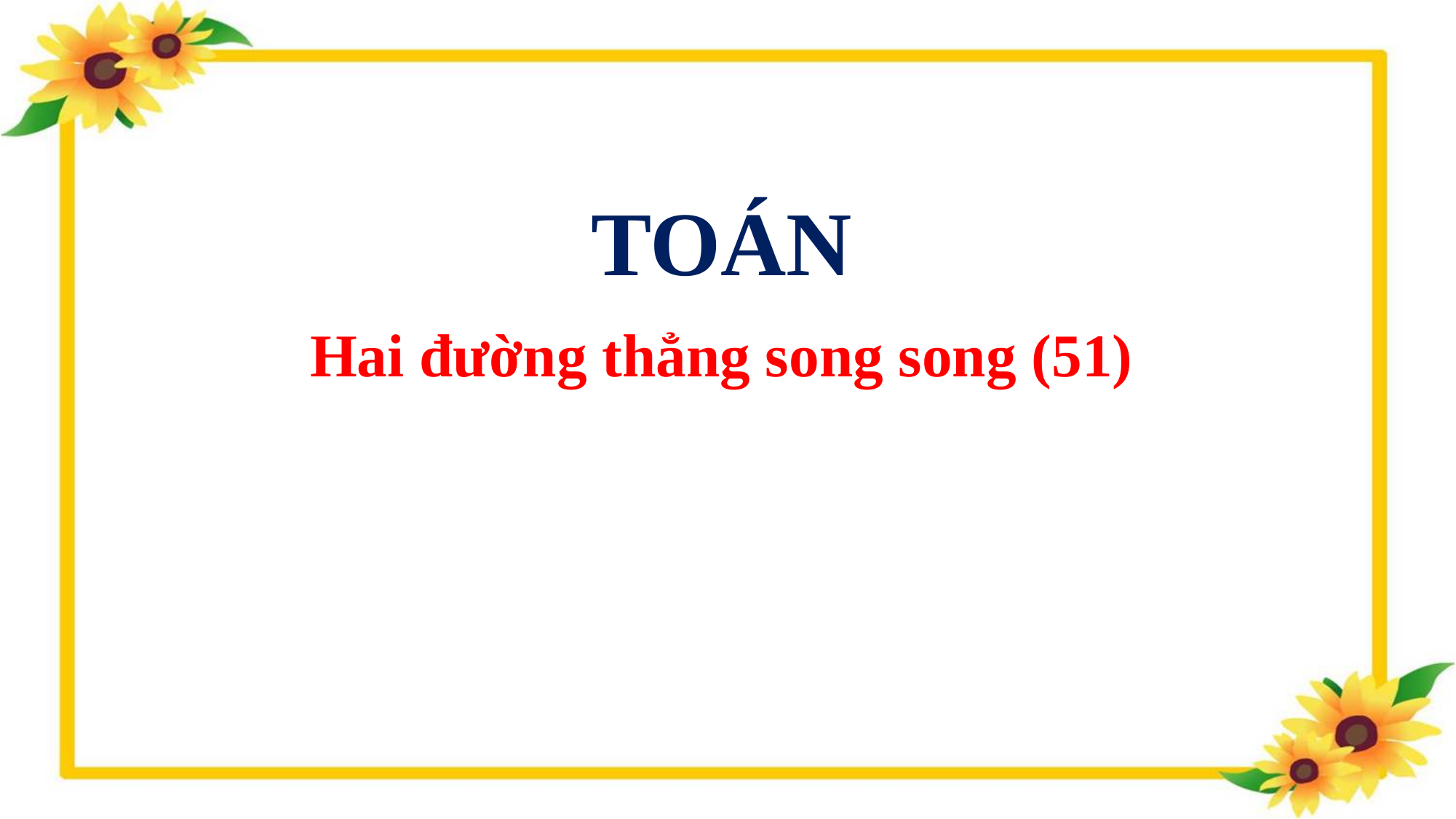

TOÁN
Hai đường thẳng song song (51)
#